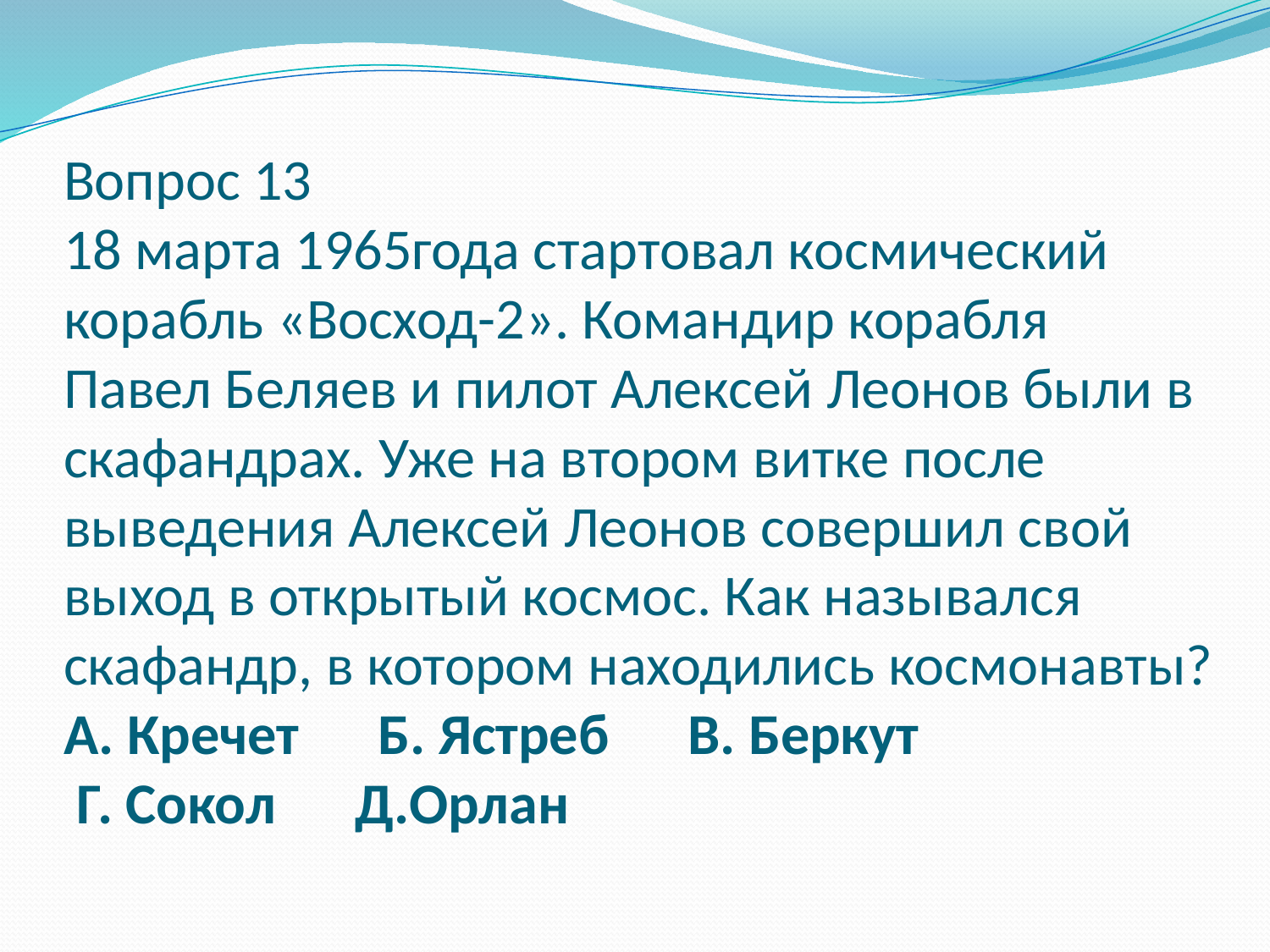

# Вопрос 13 18 марта 1965года стартовал космический корабль «Восход-2». Командир корабля  Павел Беляев и пилот Алексей Леонов были в скафандрах. Уже на втором витке после выведения Алексей Леонов совершил свой выход в открытый космос. Как назывался скафандр, в котором находились космонавты? А. Кречет      Б. Ястреб      В. Беркут Г. Сокол      Д.Орлан